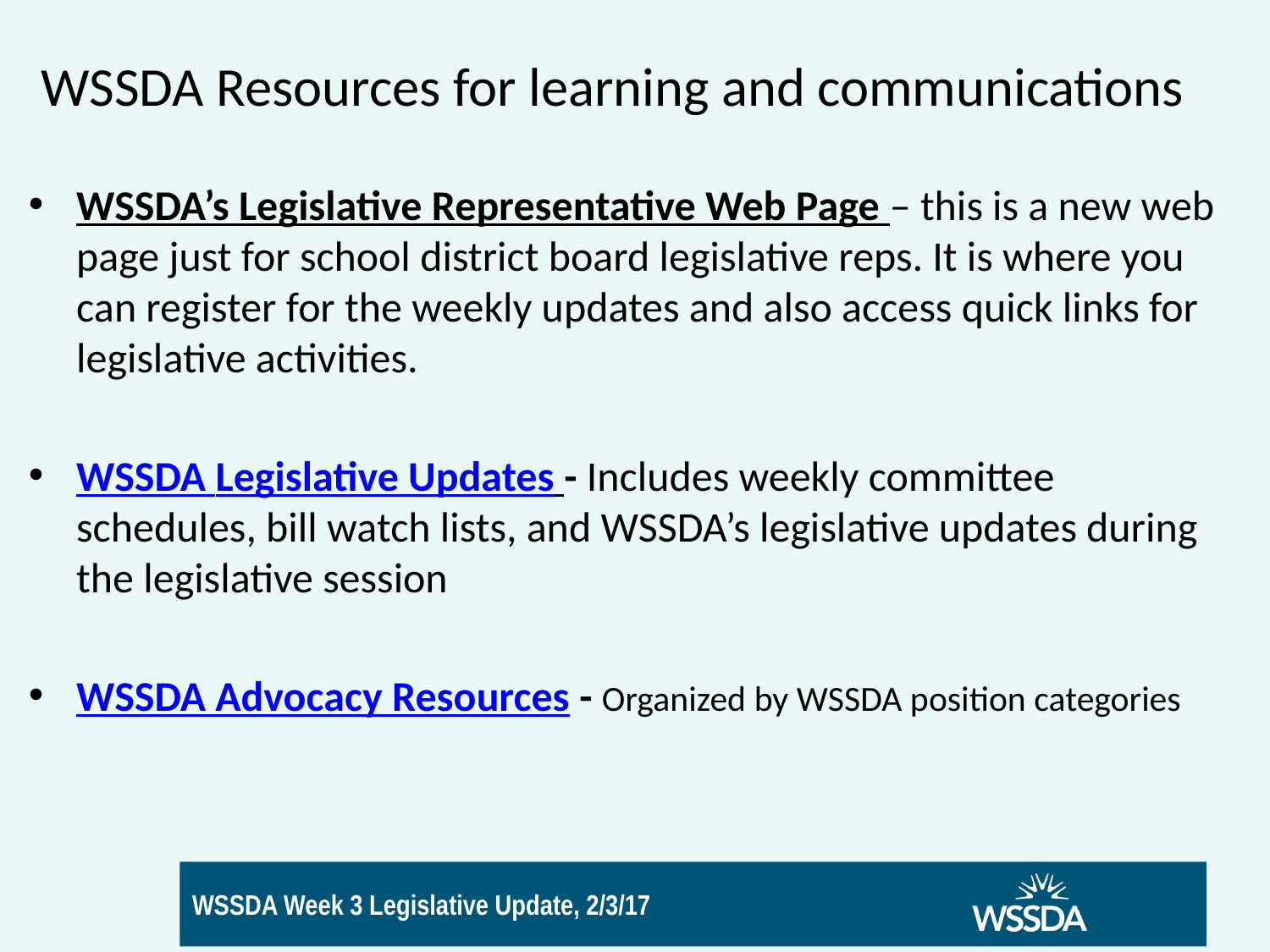

# WSSDA Resources for learning and communications
WSSDA’s Legislative Representative Web Page – this is a new web page just for school district board legislative reps. It is where you can register for the weekly updates and also access quick links for legislative activities.

WSSDA Legislative Updates - Includes weekly committee schedules, bill watch lists, and WSSDA’s legislative updates during the legislative session

WSSDA Advocacy Resources - Organized by WSSDA position categories